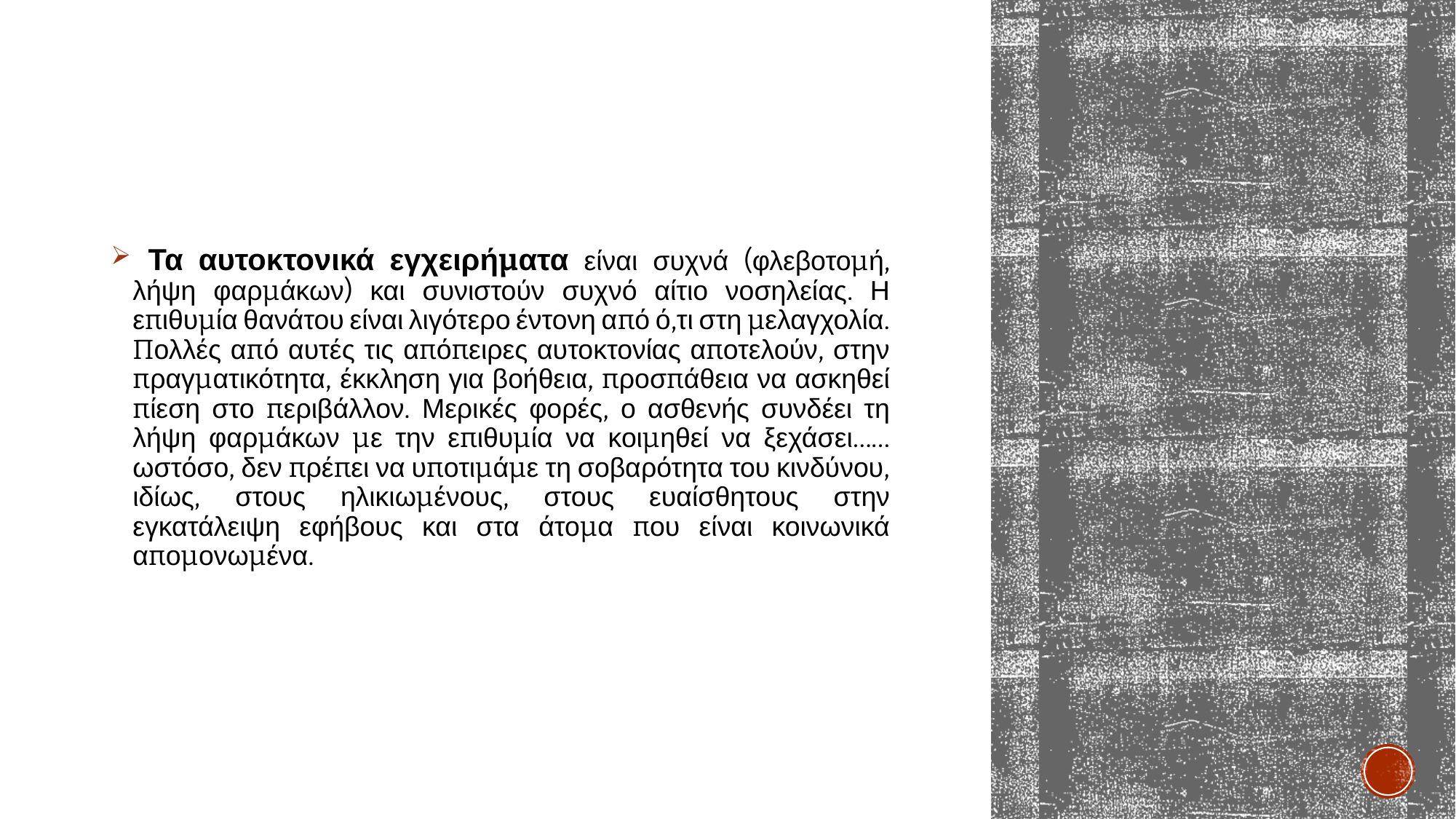

Τα αυτοκτονικά εγχειρήματα είναι συχνά (φλεβοτομή, λήψη φαρμάκων) και συνιστούν συχνό αίτιο νοσηλείας. Η επιθυμία θανάτου είναι λιγότερο έντονη από ό,τι στη μελαγχολία. Πολλές από αυτές τις απόπειρες αυτοκτονίας αποτελούν, στην πραγματικότητα, έκκληση για βοήθεια, προσπάθεια να ασκηθεί πίεση στο περιβάλλον. Μερικές φορές, ο ασθενής συνδέει τη λήψη φαρμάκων με την επιθυμία να κοιμηθεί να ξεχάσει…… ωστόσο, δεν πρέπει να υποτιμάμε τη σοβαρότητα του κινδύνου, ιδίως, στους ηλικιωμένους, στους ευαίσθητους στην εγκατάλειψη εφήβους και στα άτομα που είναι κοινωνικά απομονωμένα.

#